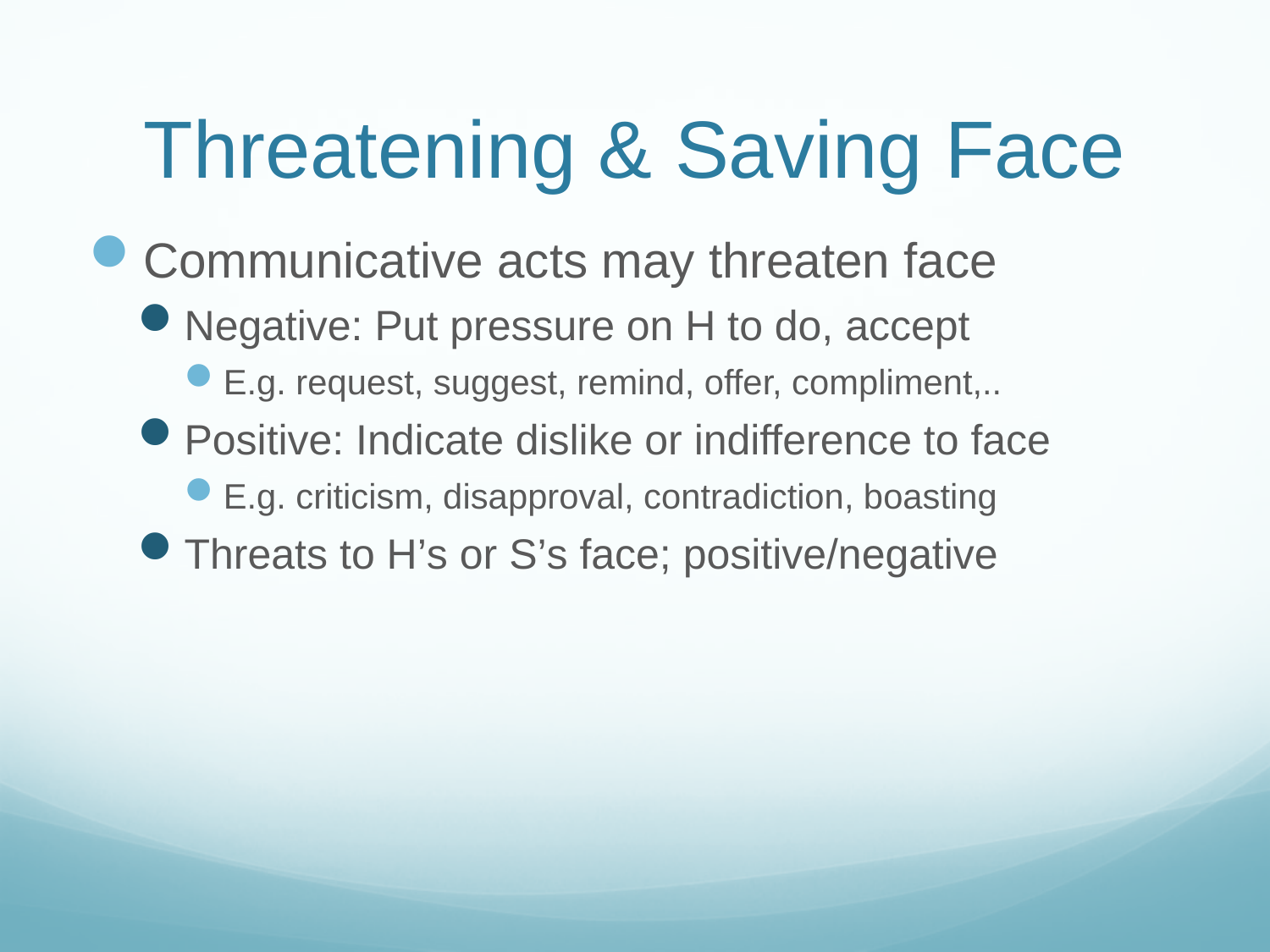

# Threatening & Saving Face
Communicative acts may threaten face
Negative: Put pressure on H to do, accept
E.g. request, suggest, remind, offer, compliment,..
Positive: Indicate dislike or indifference to face
E.g. criticism, disapproval, contradiction, boasting
Threats to H’s or S’s face; positive/negative